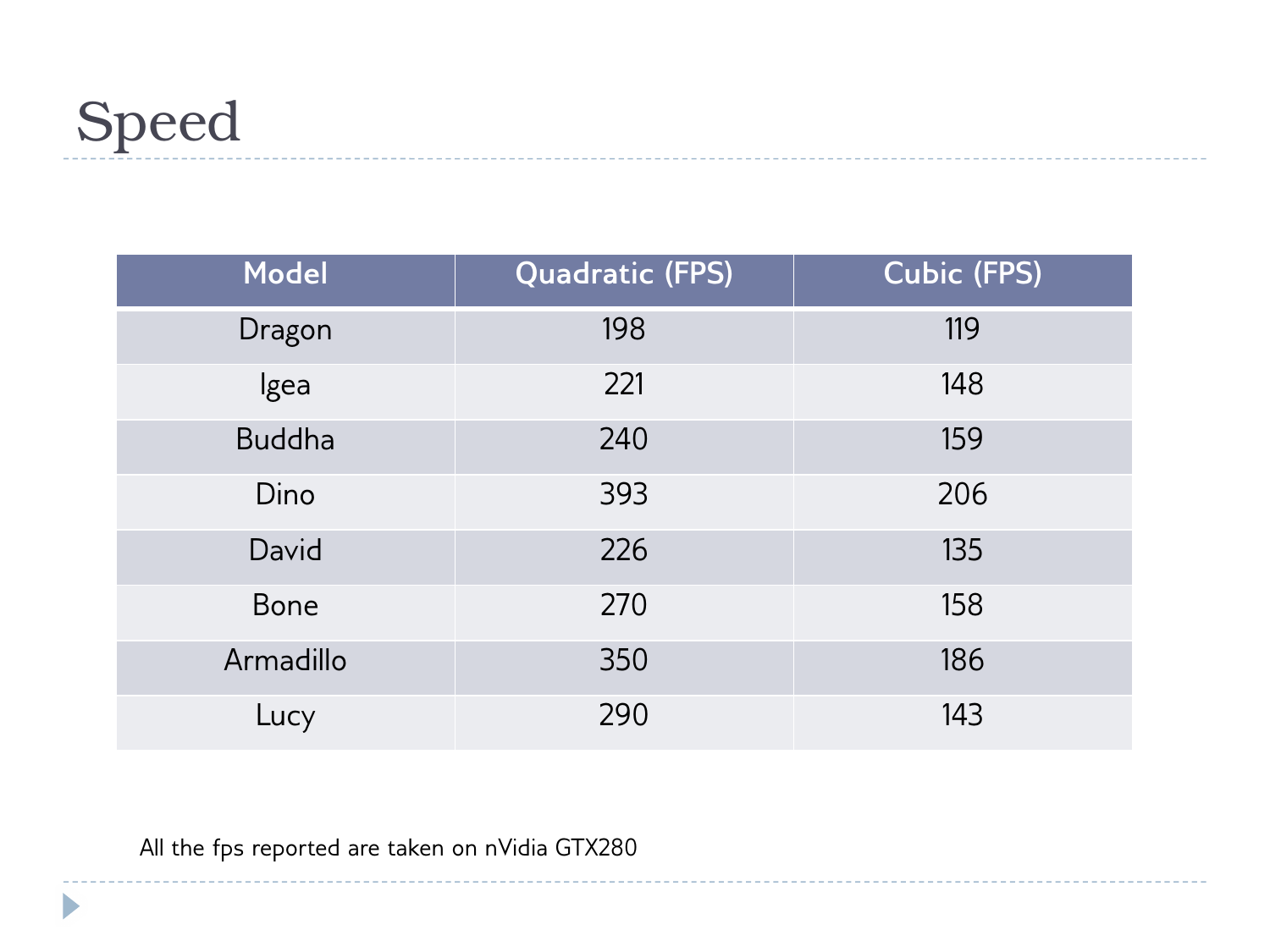

# Speed
| Model | Quadratic (FPS) | Cubic (FPS) |
| --- | --- | --- |
| Dragon | 198 | 119 |
| Igea | 221 | 148 |
| Buddha | 240 | 159 |
| Dino | 393 | 206 |
| David | 226 | 135 |
| Bone | 270 | 158 |
| Armadillo | 350 | 186 |
| Lucy | 290 | 143 |
All the fps reported are taken on nVidia GTX280